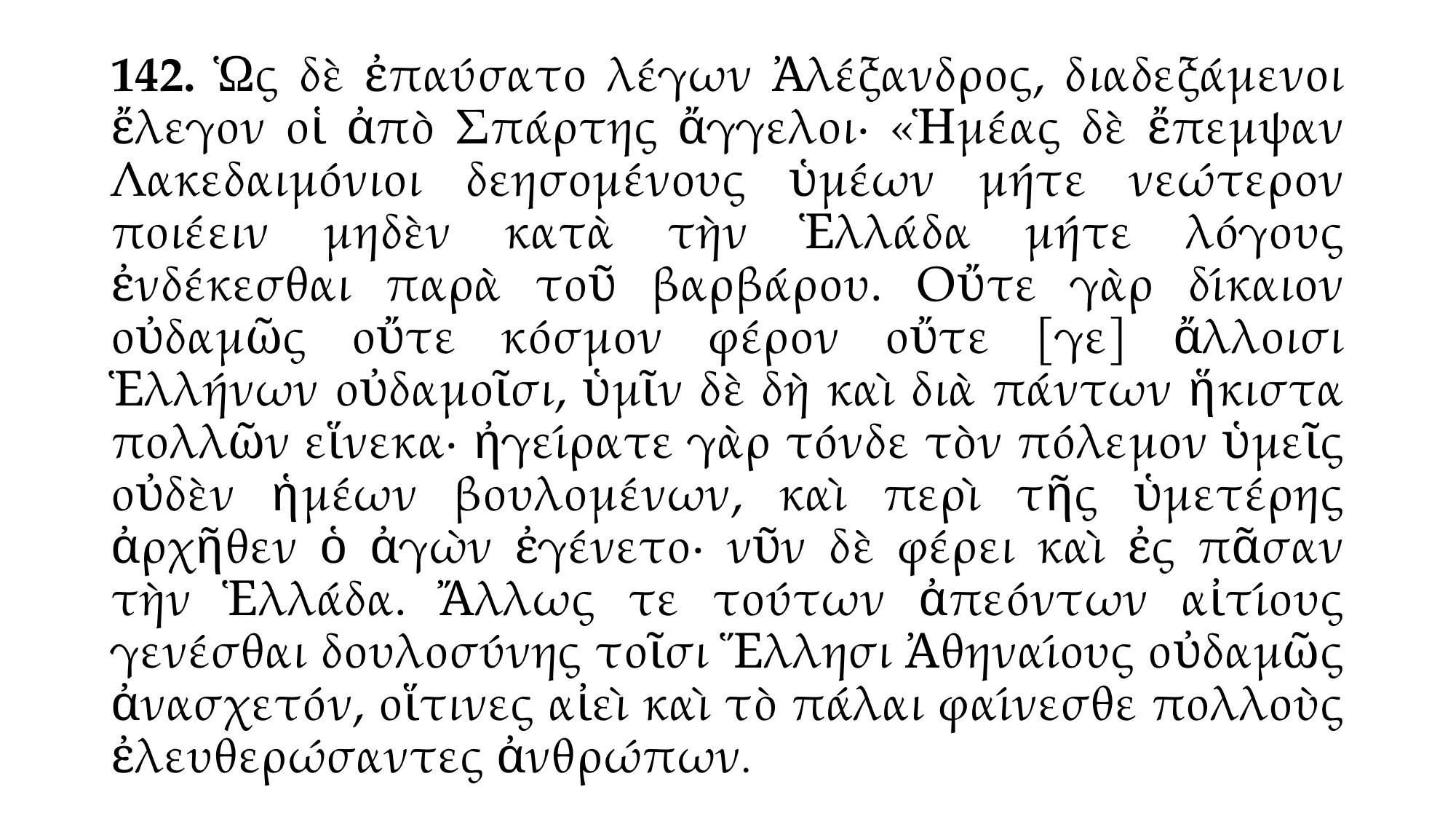

142. Ὡς δὲ ἐπαύσατο λέγων Ἀλέξανδρος, διαδεξάμενοι ἔλεγον οἱ ἀπὸ Σπάρτης ἄγγελοι· «Ἡμέας δὲ ἔπεμψαν Λακεδαιμόνιοι δεησομένους ὑμέων μήτε νεώτερον ποιέειν μηδὲν κατὰ τὴν Ἑλλάδα μήτε λόγους ἐνδέκεσθαι παρὰ τοῦ βαρβάρου. Οὔτε γὰρ δίκαιον οὐδαμῶς οὔτε κόσμον φέρον οὔτε [γε] ἄλλοισι Ἑλλήνων οὐδαμοῖσι, ὑμῖν δὲ δὴ καὶ διὰ πάντων ἥκιστα πολλῶν εἵνεκα· ἠγείρατε γὰρ τόνδε τὸν πόλεμον ὑμεῖς οὐδὲν ἡμέων βουλομένων, καὶ περὶ τῆς ὑμετέρης ἀρχῆθεν ὁ ἀγὼν ἐγένετο· νῦν δὲ φέρει καὶ ἐς πᾶσαν τὴν Ἑλλάδα. Ἄλλως τε τούτων ἀπεόντων αἰτίους γενέσθαι δουλοσύνης τοῖσι Ἕλλησι Ἀθηναίους οὐδαμῶς ἀνασχετόν, οἵτινες αἰεὶ καὶ τὸ πάλαι φαίνεσθε πολλοὺς ἐλευθερώσαντες ἀνθρώπων.
#